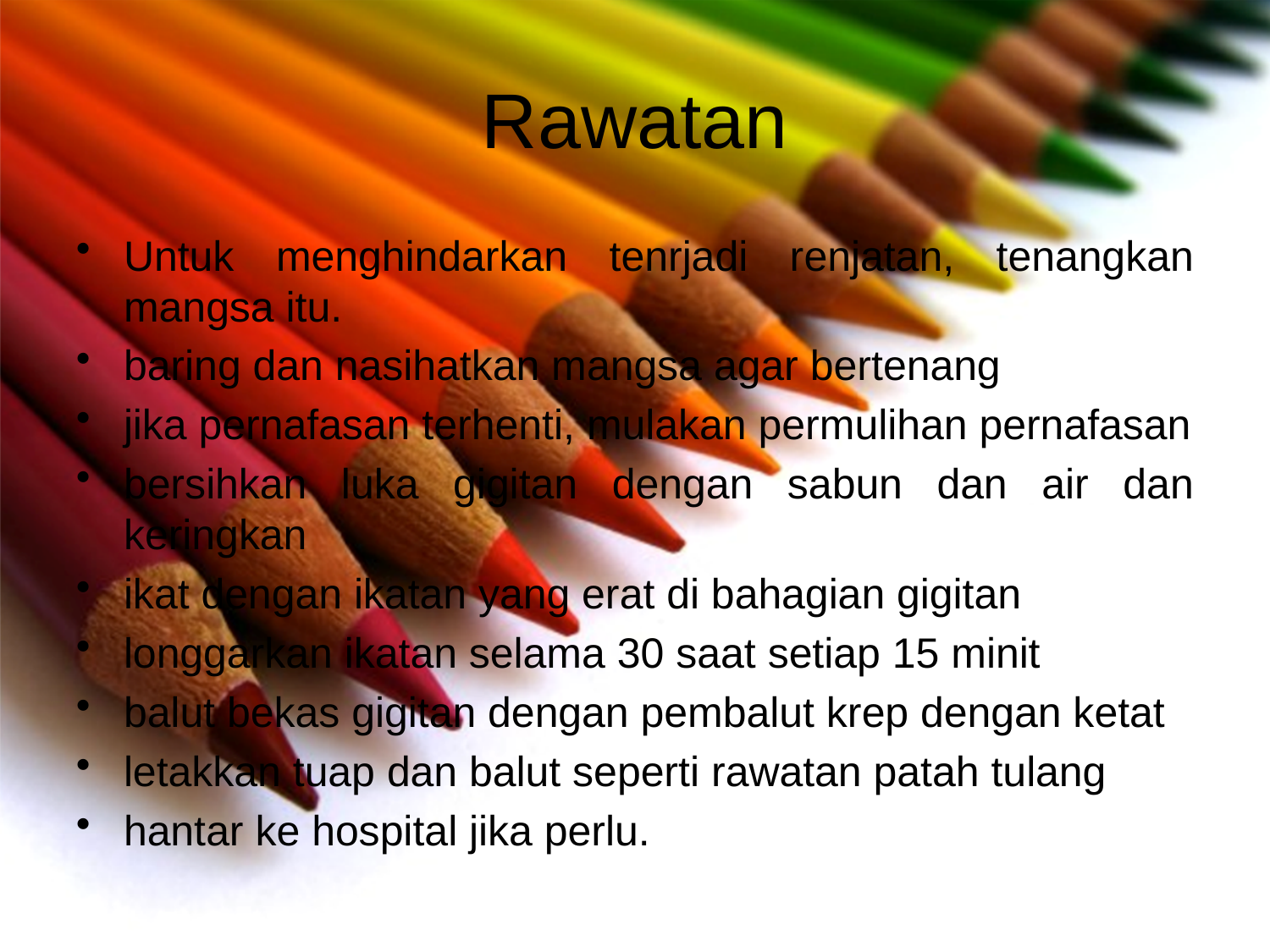

# Rawatan
Untuk menghindarkan tenrjadi renjatan, tenangkan mangsa itu.
baring dan nasihatkan mangsa agar bertenang
jika pernafasan terhenti, mulakan permulihan pernafasan
bersihkan luka gigitan dengan sabun dan air dan keringkan
ikat dengan ikatan yang erat di bahagian gigitan
longgarkan ikatan selama 30 saat setiap 15 minit
balut bekas gigitan dengan pembalut krep dengan ketat
letakkan tuap dan balut seperti rawatan patah tulang
hantar ke hospital jika perlu.